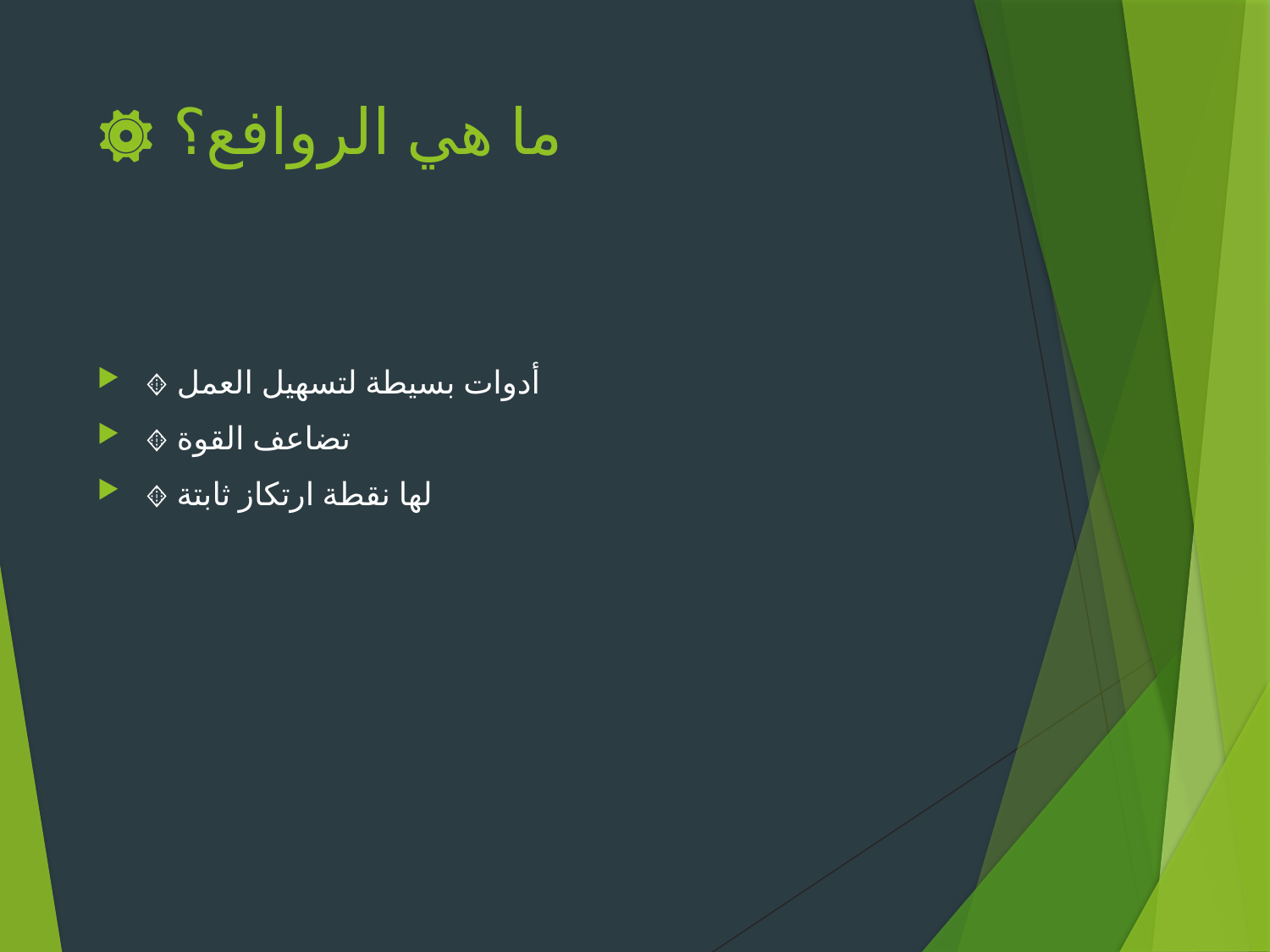

# ⚙️ ما هي الروافع؟

🔸 أدوات بسيطة لتسهيل العمل
🔸 تضاعف القوة
🔸 لها نقطة ارتكاز ثابتة